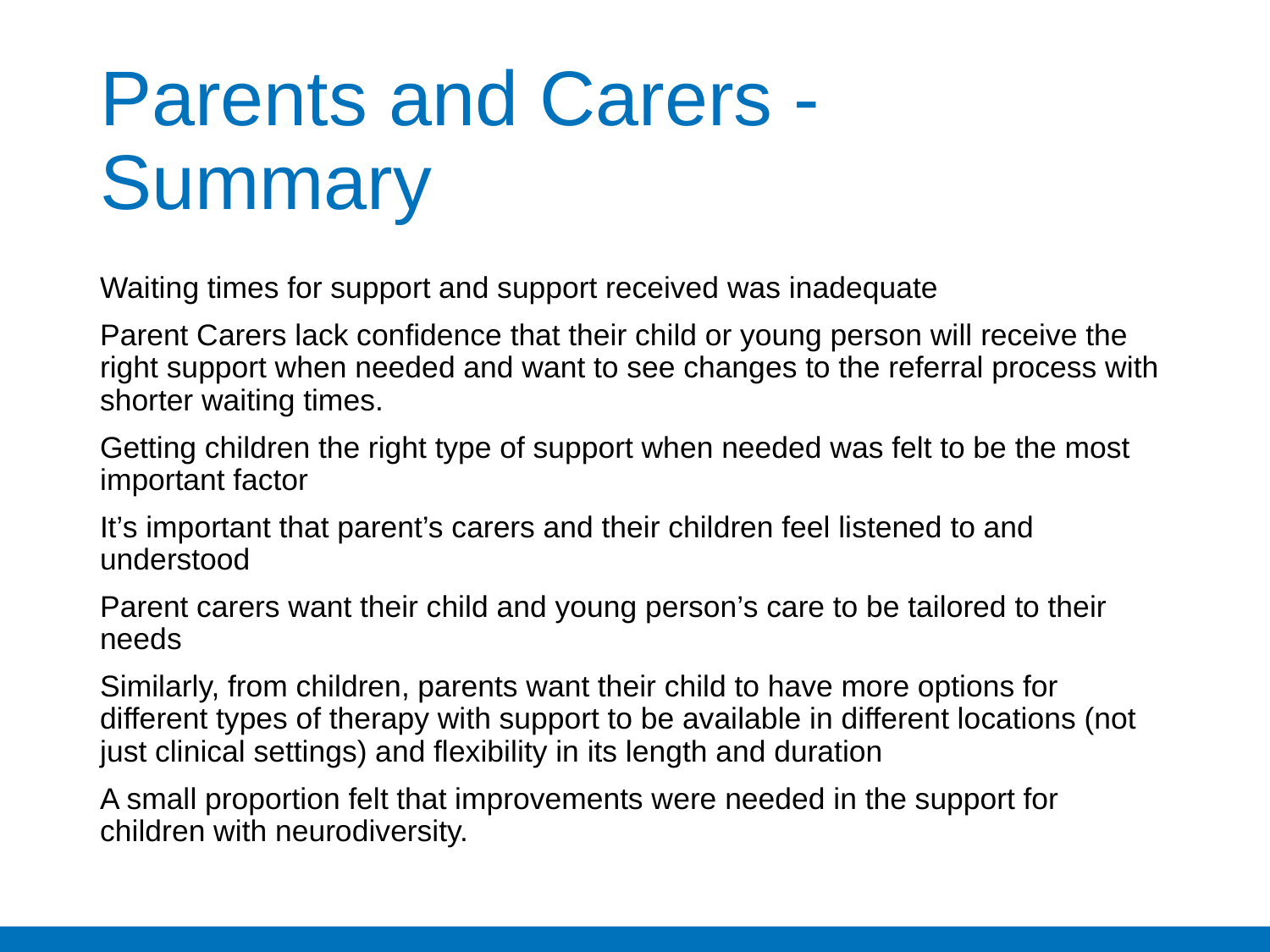

# Parents and Carers - Summary
Waiting times for support and support received was inadequate
Parent Carers lack confidence that their child or young person will receive the right support when needed and want to see changes to the referral process with shorter waiting times.
Getting children the right type of support when needed was felt to be the most important factor
It’s important that parent’s carers and their children feel listened to and understood
Parent carers want their child and young person’s care to be tailored to their needs
Similarly, from children, parents want their child to have more options for different types of therapy with support to be available in different locations (not just clinical settings) and flexibility in its length and duration
A small proportion felt that improvements were needed in the support for children with neurodiversity.